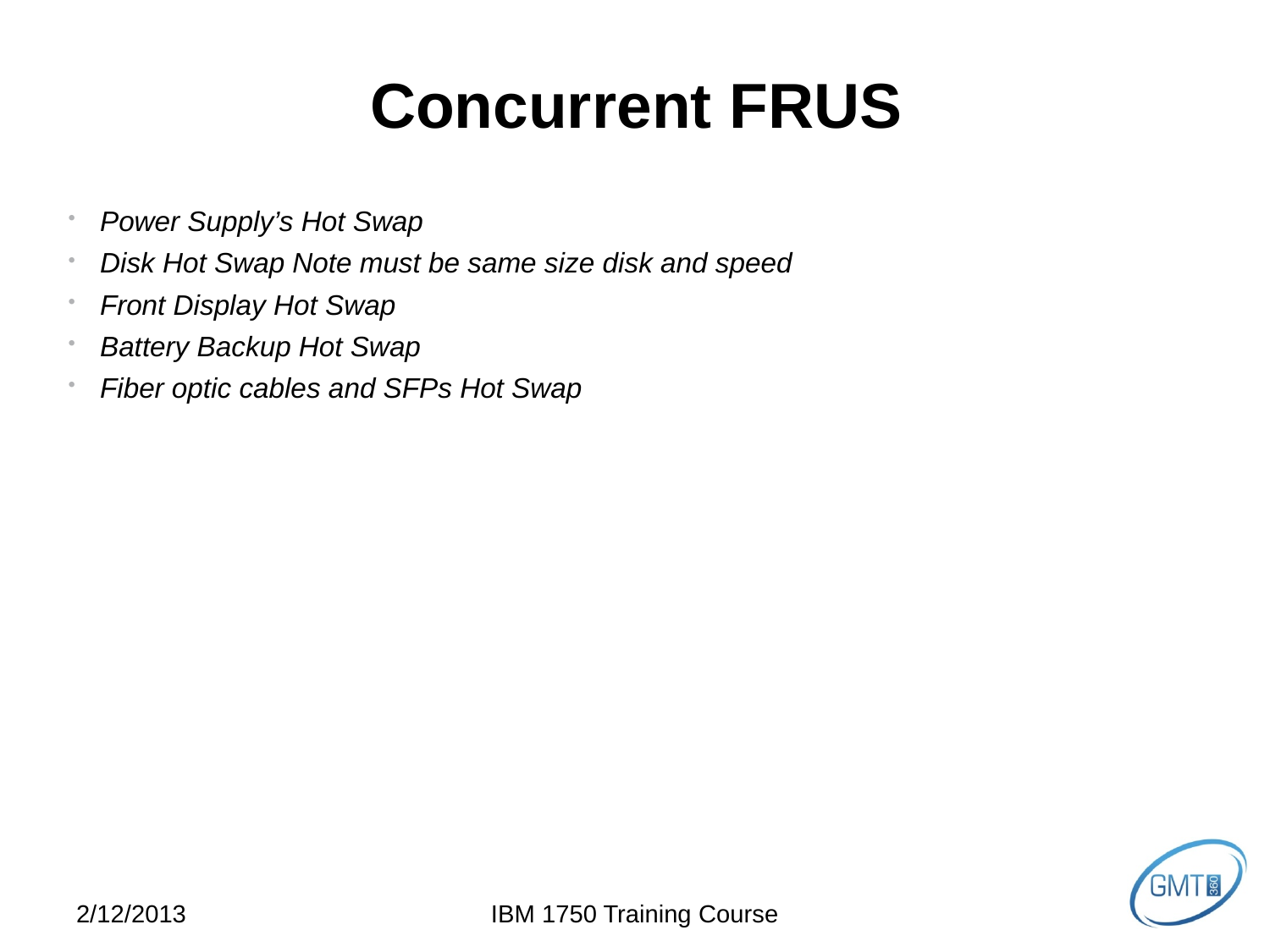

# Concurrent FRUS
Power Supply’s Hot Swap
Disk Hot Swap Note must be same size disk and speed
Front Display Hot Swap
Battery Backup Hot Swap
Fiber optic cables and SFPs Hot Swap

2/12/2013
IBM 1750 Training Course